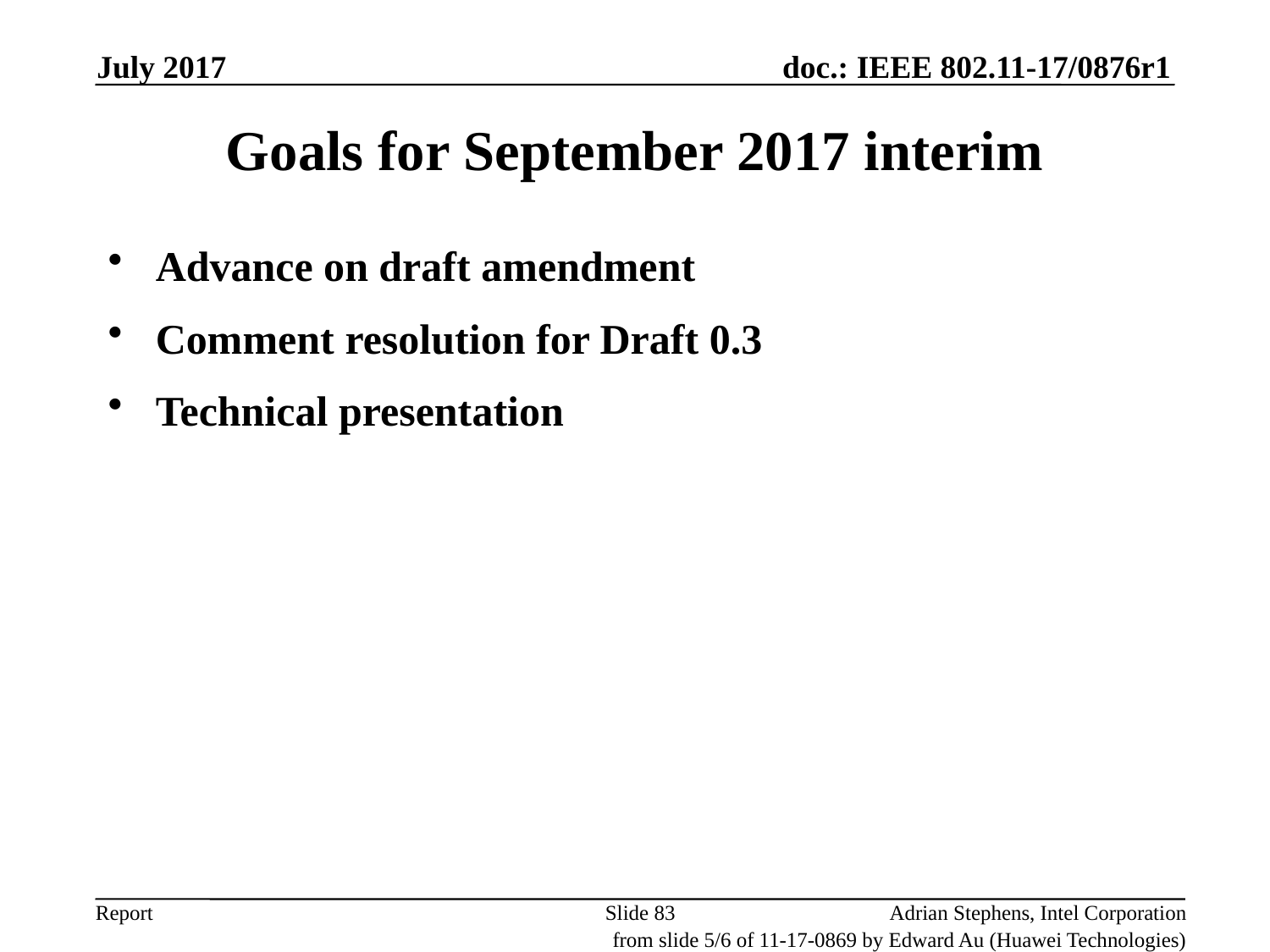

July 2017
Goals for September 2017 interim
Advance on draft amendment
Comment resolution for Draft 0.3
Technical presentation

Slide 83
Adrian Stephens, Intel Corporation
from slide 5/6 of 11-17-0869 by Edward Au (Huawei Technologies)